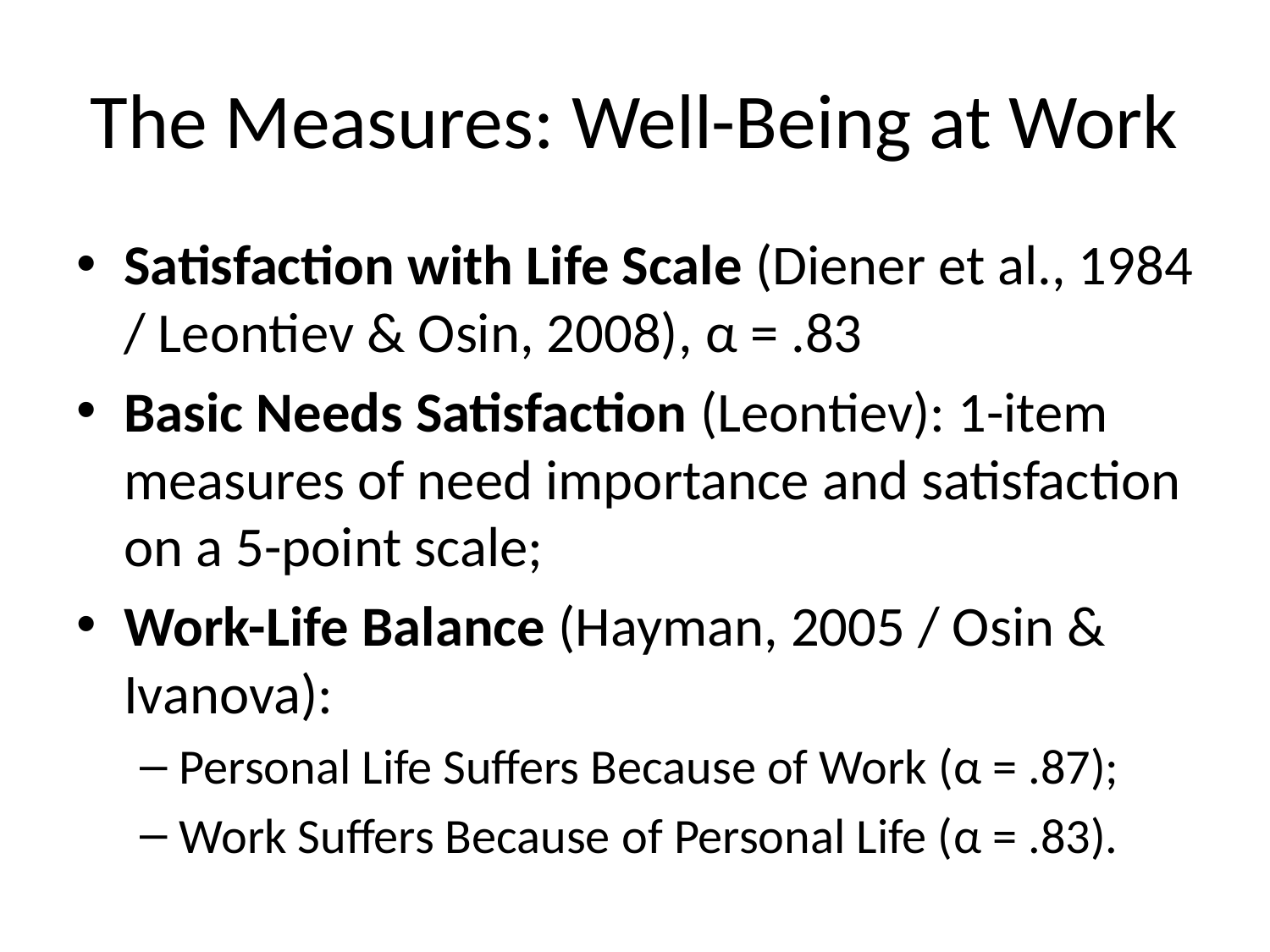

# The Measures: Well-Being at Work
Satisfaction with Life Scale (Diener et al., 1984 / Leontiev & Osin, 2008), α = .83
Basic Needs Satisfaction (Leontiev): 1-item measures of need importance and satisfaction on a 5-point scale;
Work-Life Balance (Hayman, 2005 / Osin & Ivanova):
Personal Life Suffers Because of Work (α = .87);
Work Suffers Because of Personal Life (α = .83).